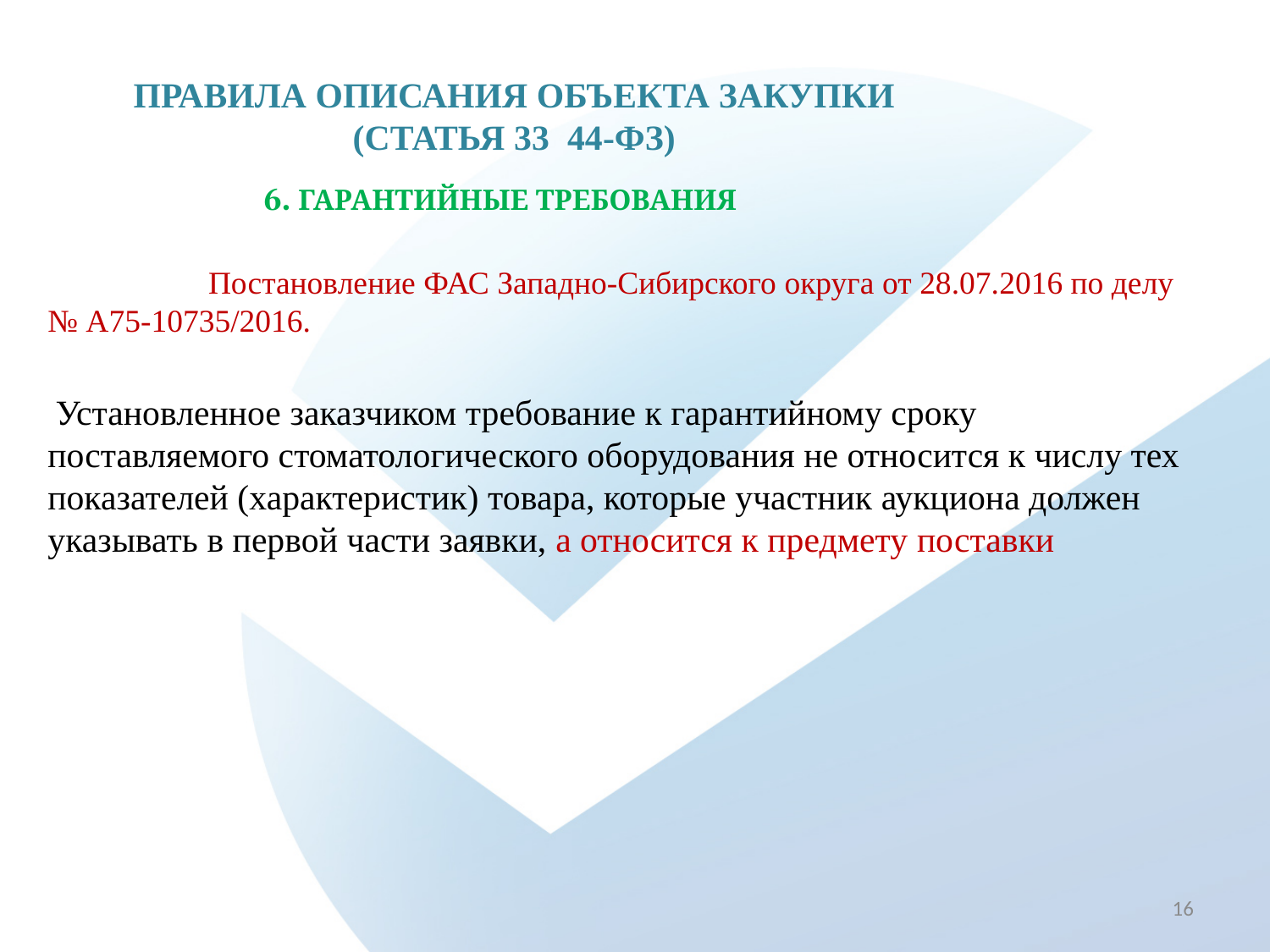

# Правила описания объекта закупки (статья 33  44-ФЗ)
                              6. ГАРАНТИЙНЫЕ ТРЕБОВАНИЯ

                    Постановление ФАС Западно-Сибирского округа от 28.07.2016 по делу № А75-10735/2016.

 Установленное заказчиком требование к гарантийному сроку поставляемого стоматологического оборудования не относится к числу тех показателей (характеристик) товара, которые участник аукциона должен указывать в первой части заявки, а относится к предмету поставки

16